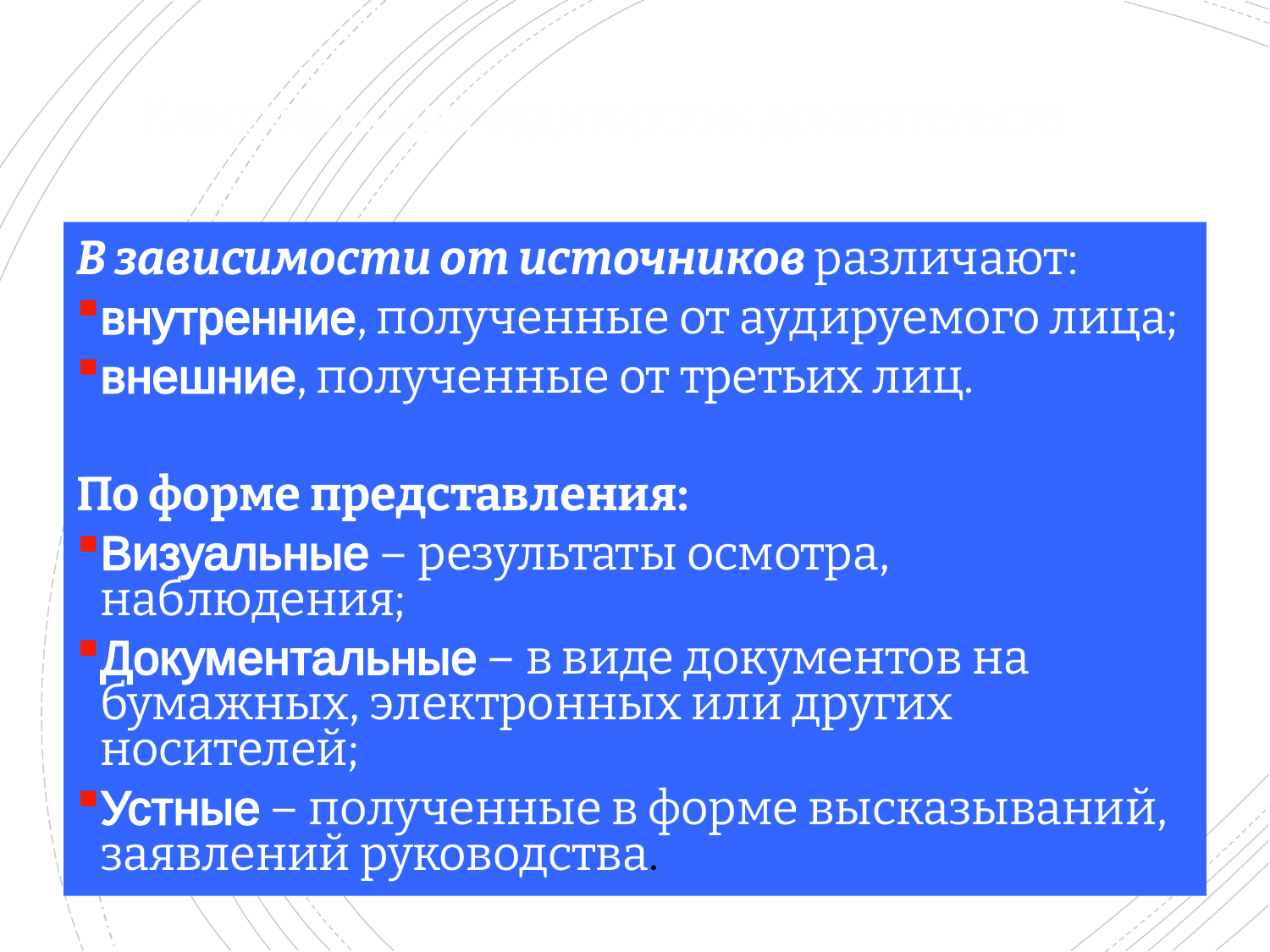

# Классификация аудиторских доказательств
В зависимости от источников различают:
внутренние, полученные от аудируемого лица;
внешние, полученные от третьих лиц.

По форме представления:
Визуальные – результаты осмотра, наблюдения;
Документальные – в виде документов на бумажных, электронных или других носителей;
Устные – полученные в форме высказываний, заявлений руководства.